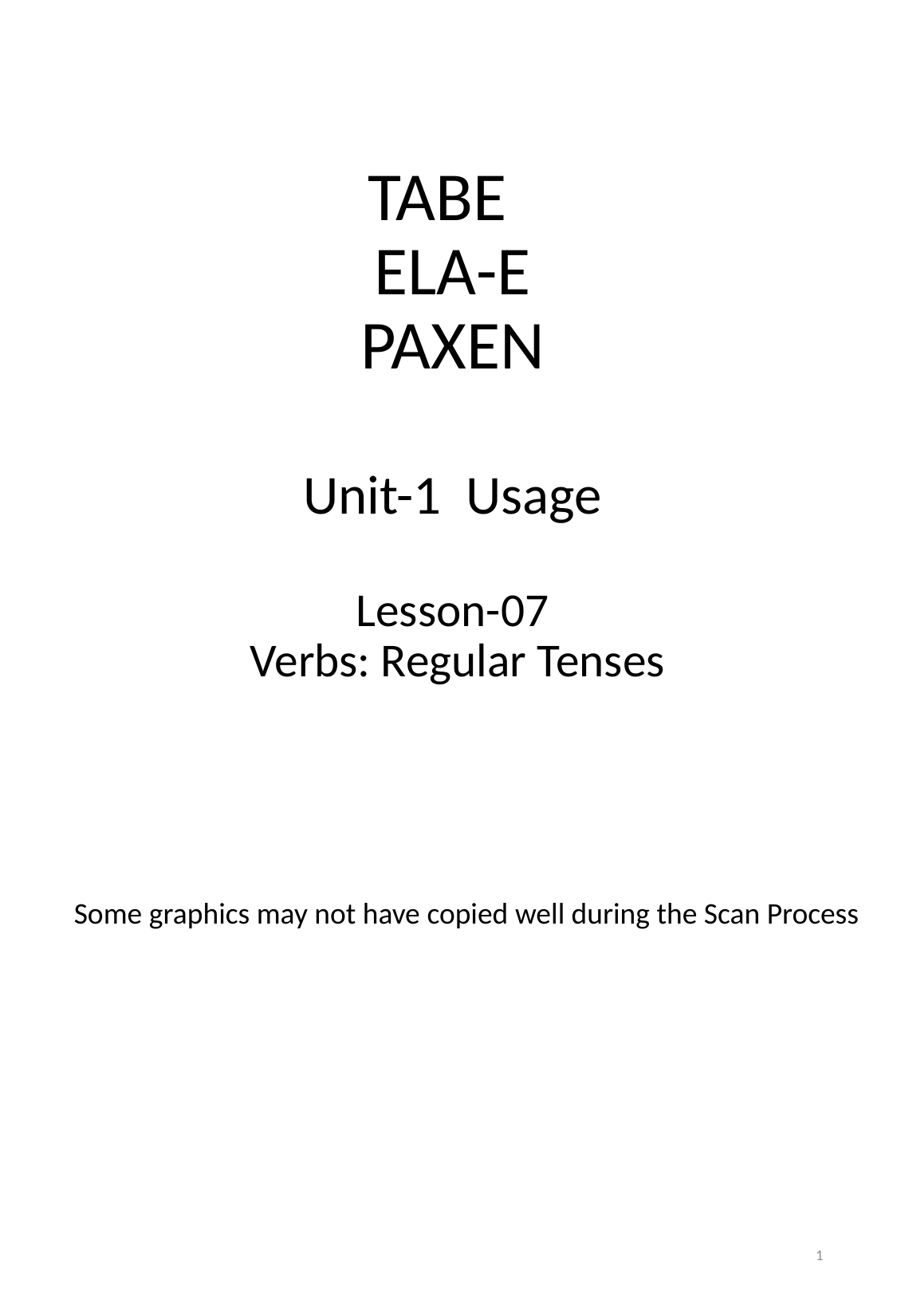

# TABE ELA-E PAXEN Unit-1  Usage Lesson-07 Verbs: Regular Tenses
Some graphics may not have copied well during the Scan Process
1